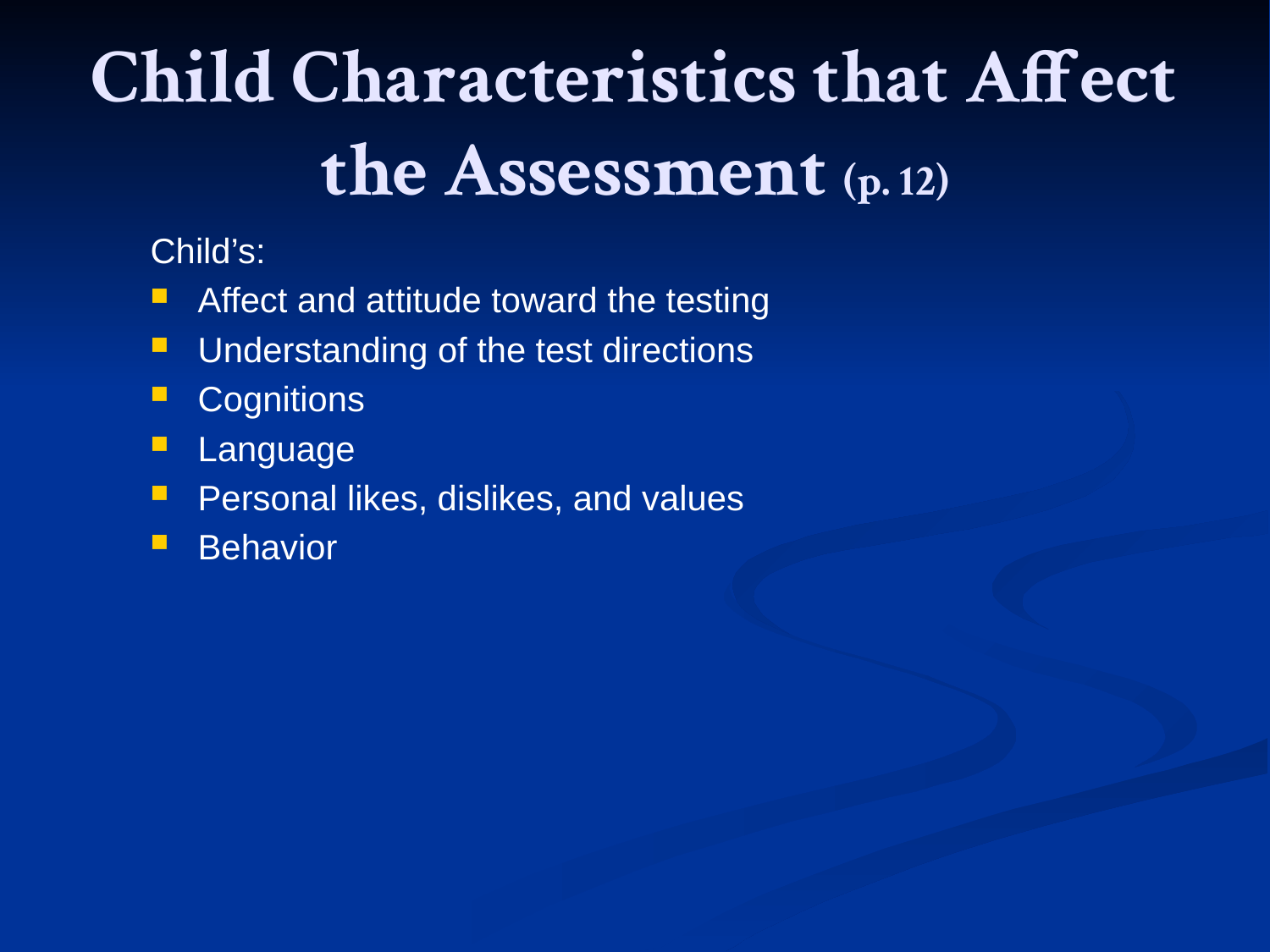

# Child Characteristics that Affect the Assessment (p. 12)
Child’s:
Affect and attitude toward the testing
Understanding of the test directions
Cognitions
Language
Personal likes, dislikes, and values
Behavior